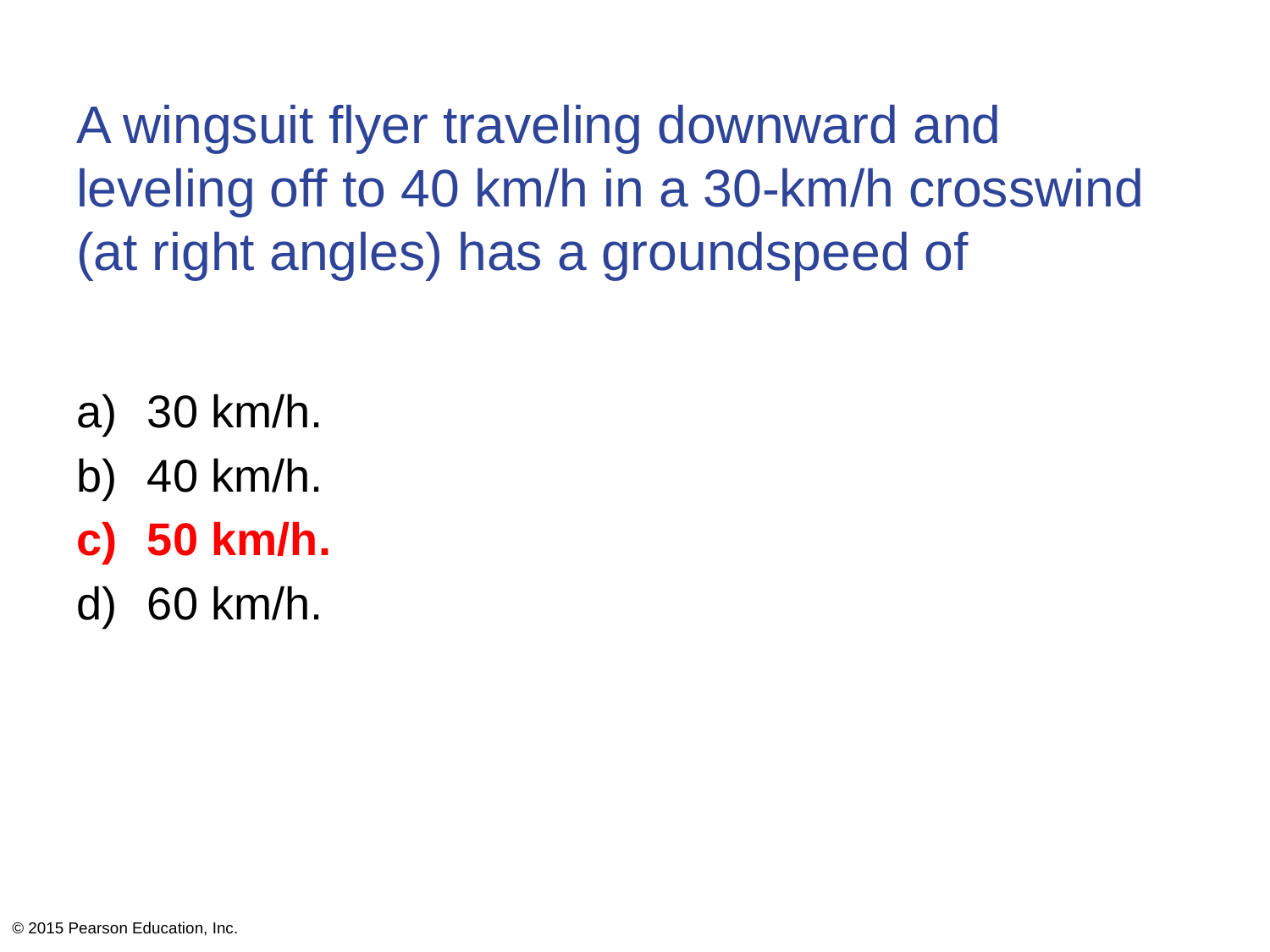

# A wingsuit flyer traveling downward and leveling off to 40 km/h in a 30-km/h crosswind (at right angles) has a groundspeed of
30 km/h.
40 km/h.
50 km/h.
60 km/h.
© 2015 Pearson Education, Inc.